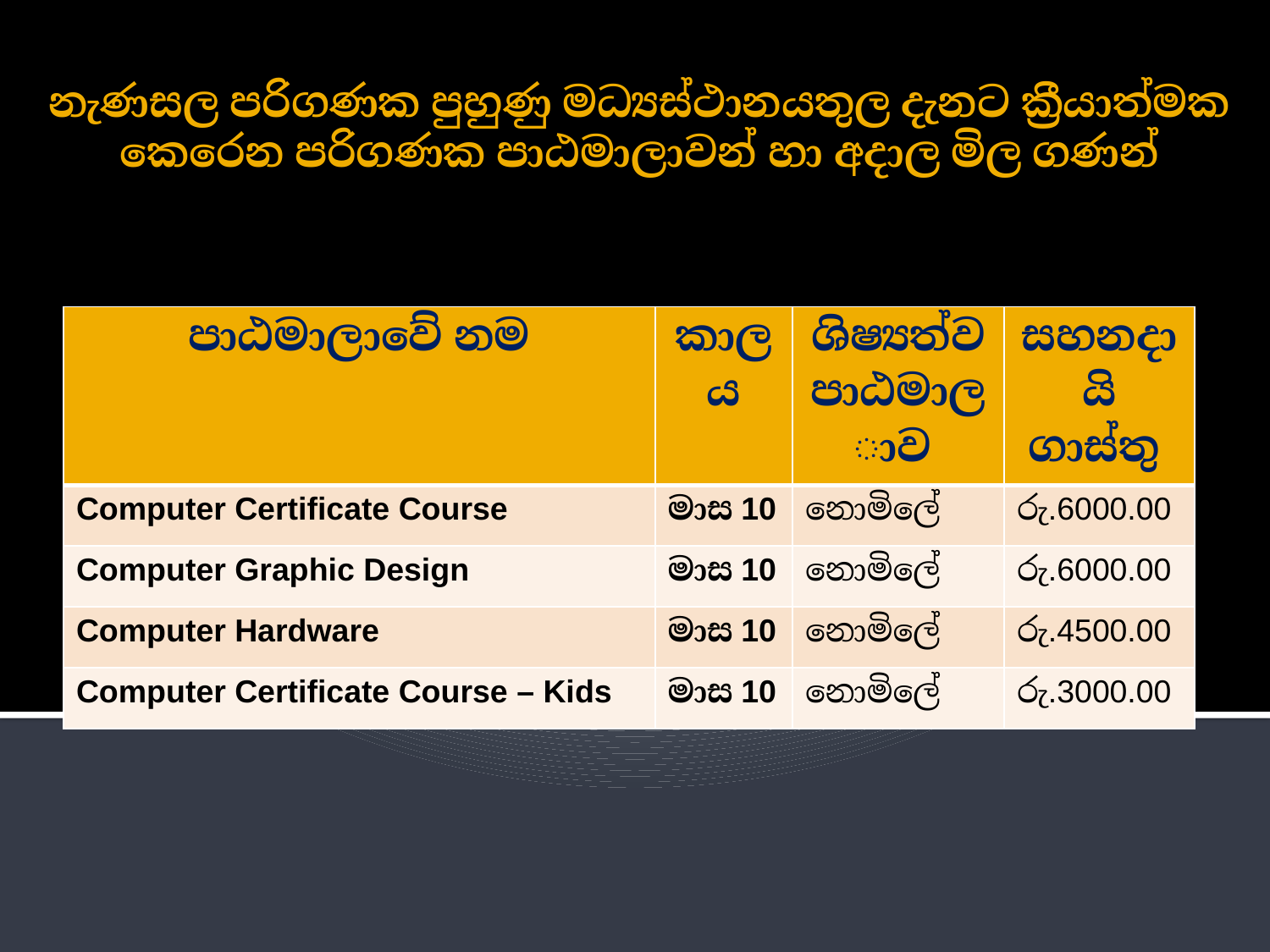

# නැණසල පරිගණක පුහුණු මධ්‍යස්ථානයතුල දැනට ක්‍රීයාත්මක කෙරෙන පරිගණක පාඨමාලාවන් හා අදාල මිල ගණන්

| පාඨමාලාවේ නම | කාලය | ශිෂ්‍යත්ව පාඨමාලාව | සහනදායි ගාස්තු |
| --- | --- | --- | --- |
| Computer Certificate Course | මාස 10 | නොමිලේ | රු.6000.00 |
| Computer Graphic Design | මාස 10 | නොමිලේ | රු.6000.00 |
| Computer Hardware | මාස 10 | නොමිලේ | රු.4500.00 |
| Computer Certificate Course – Kids | මාස 10 | නොමිලේ | රු.3000.00 |